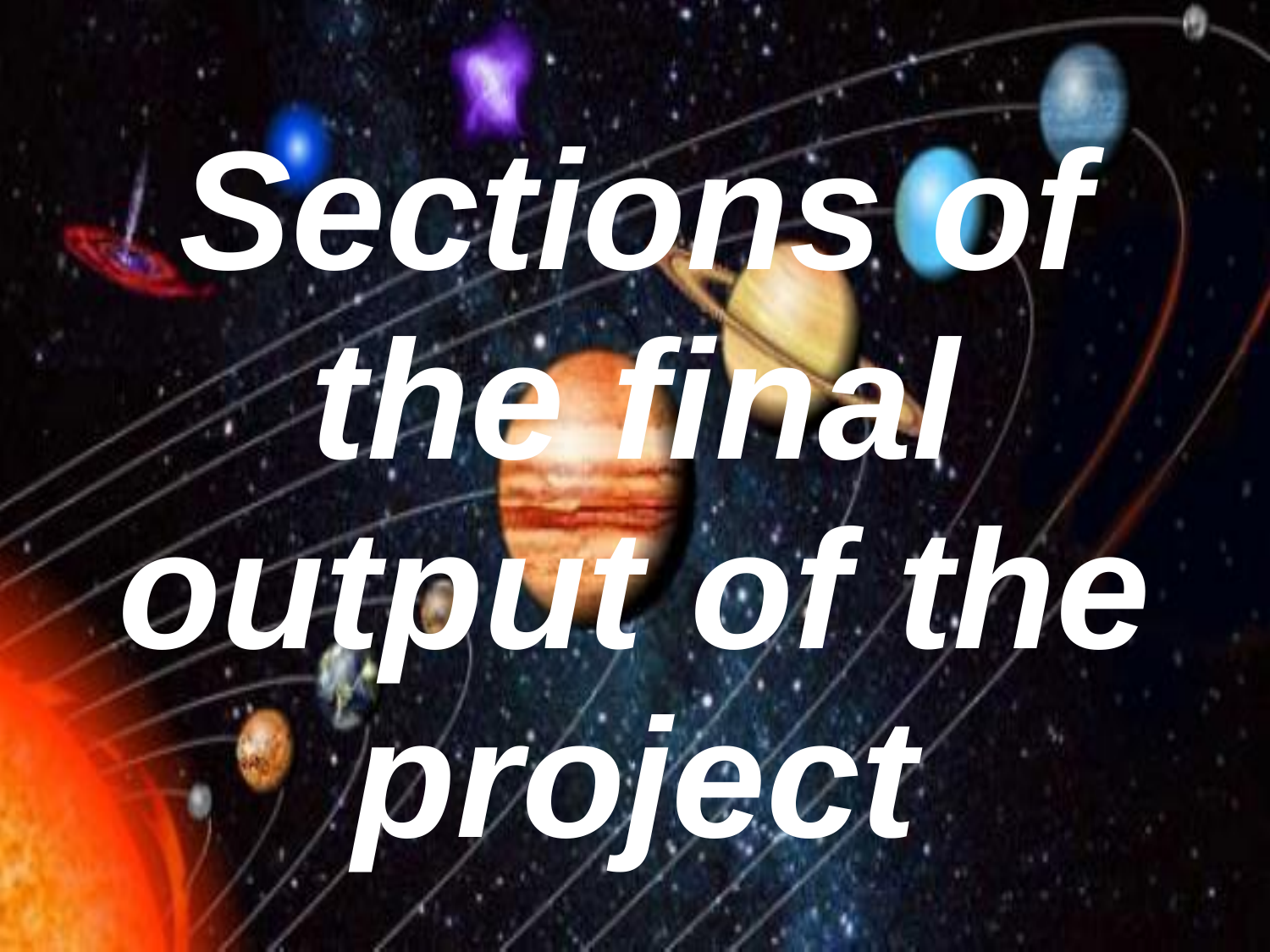

# Sections of the final output of the project